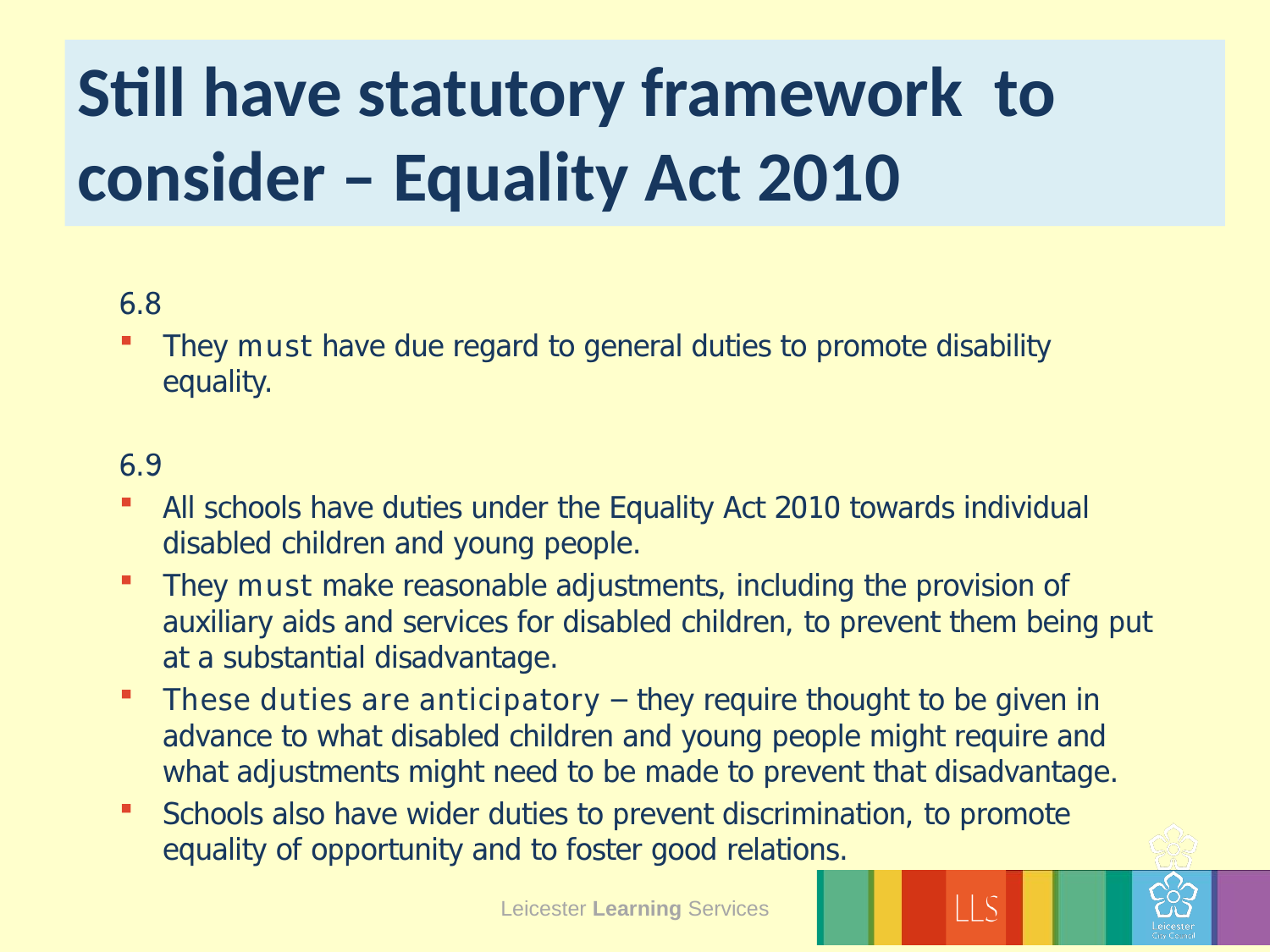

# Still have statutory framework  to consider – Equality Act 2010

6.8
They must have due regard to general duties to promote disability equality.

6.9
All schools have duties under the Equality Act 2010 towards individual disabled children and young people.
They must make reasonable adjustments, including the provision of auxiliary aids and services for disabled children, to prevent them being put at a substantial disadvantage.
These duties are anticipatory – they require thought to be given in advance to what disabled children and young people might require and what adjustments might need to be made to prevent that disadvantage.
Schools also have wider duties to prevent discrimination, to promote equality of opportunity and to foster good relations.